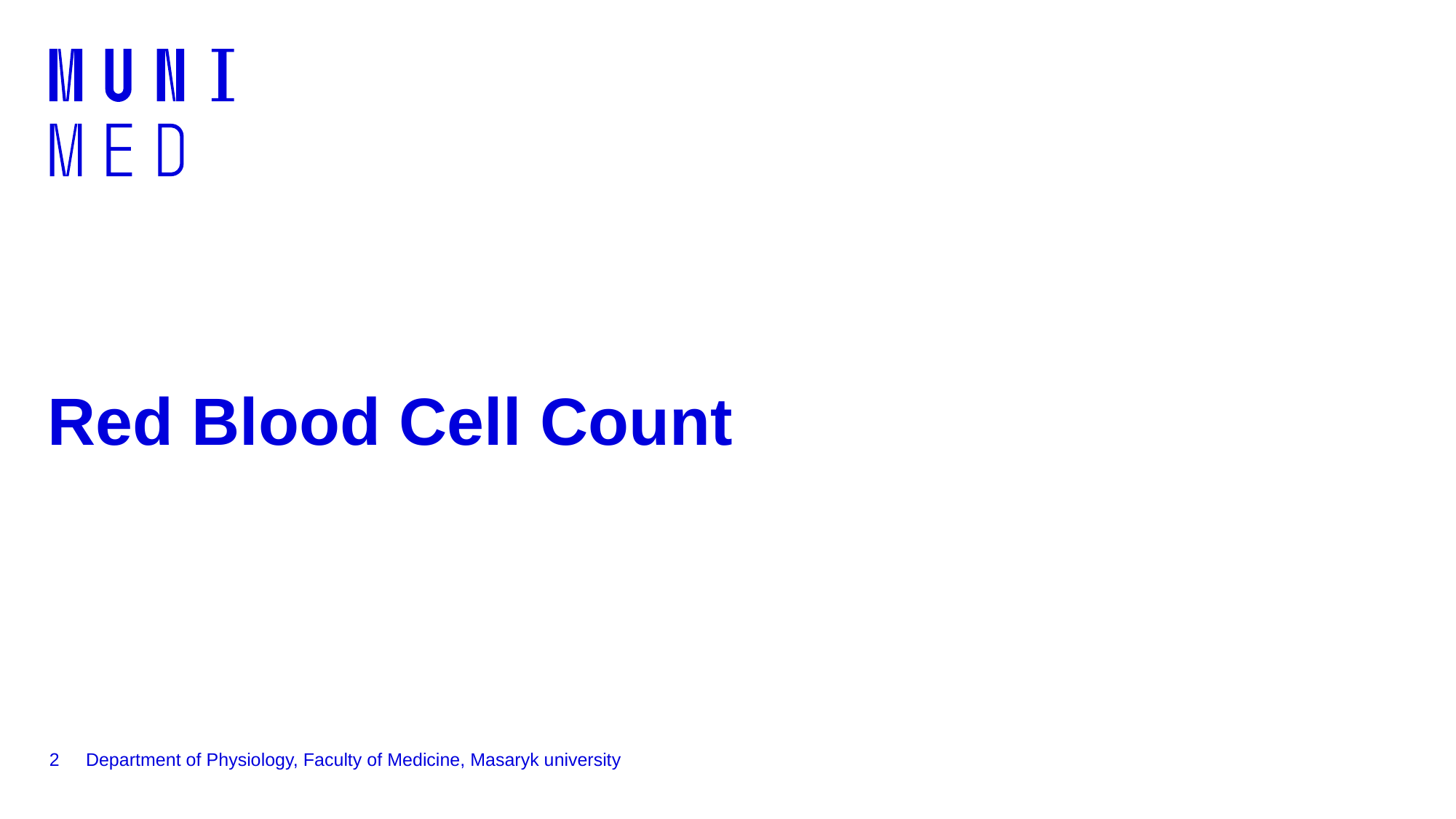

# Red Blood Cell Count
2
Department of Physiology, Faculty of Medicine, Masaryk university